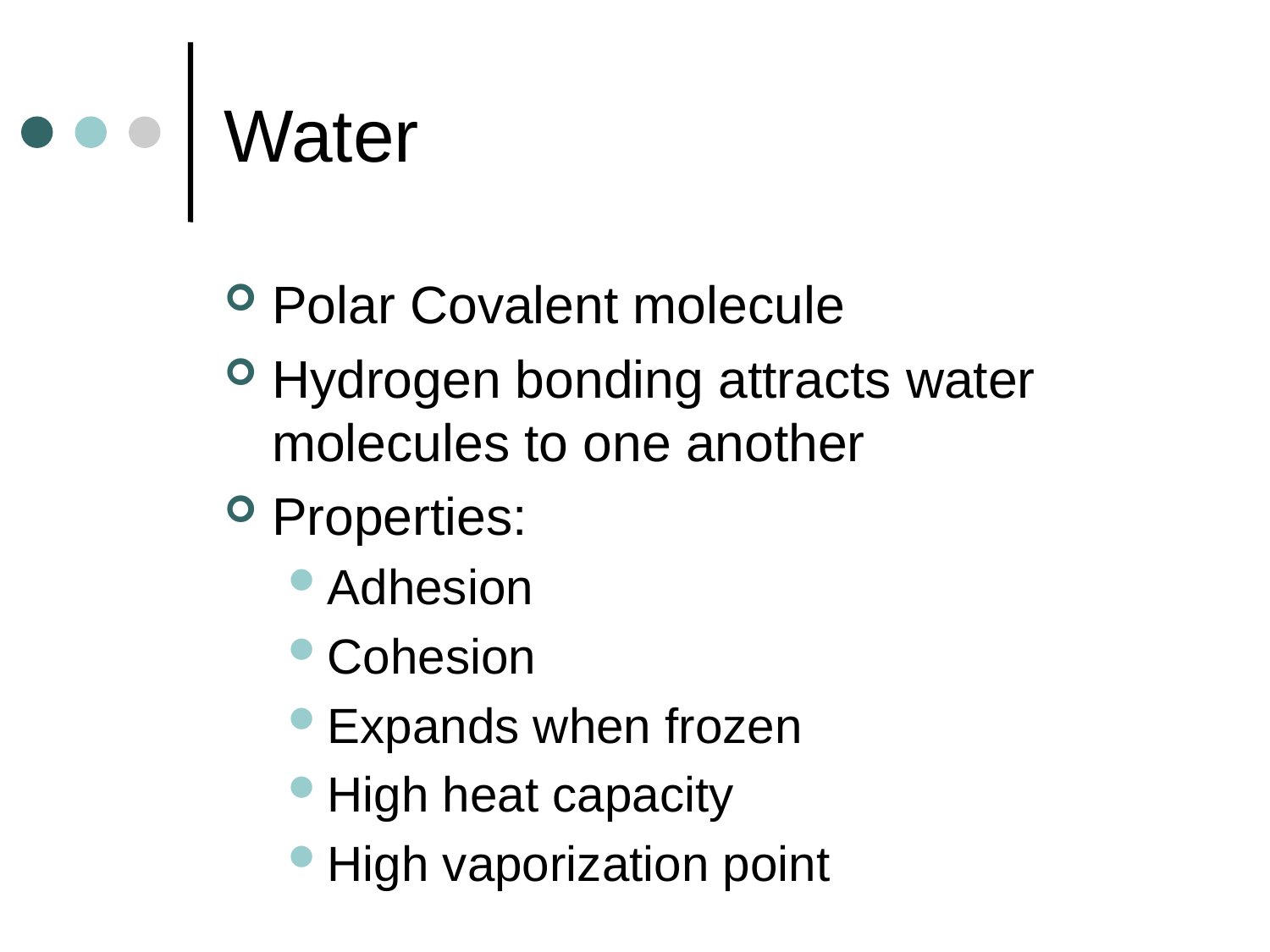

# Water
Polar Covalent molecule
Hydrogen bonding attracts water molecules to one another
Properties:
Adhesion
Cohesion
Expands when frozen
High heat capacity
High vaporization point